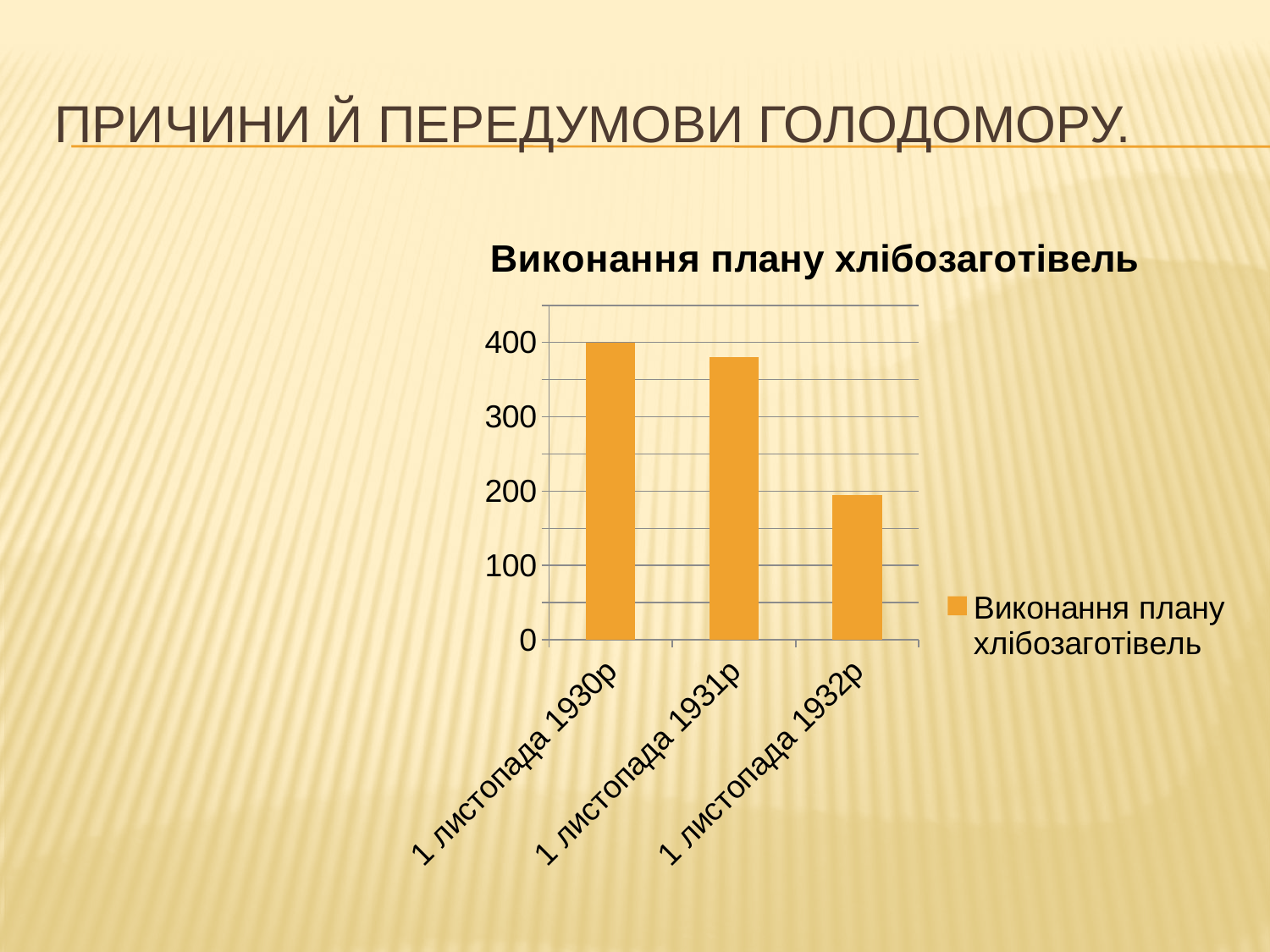

# Причини й передумови голодомору.

### Chart:

| Category | Виконання плану хлібозаготівель |
|---|---|
| 1 листопада 1930р | 400.0 |
| 1 листопада 1931р | 380.0 |
| 1 листопада 1932р | 195.0 |